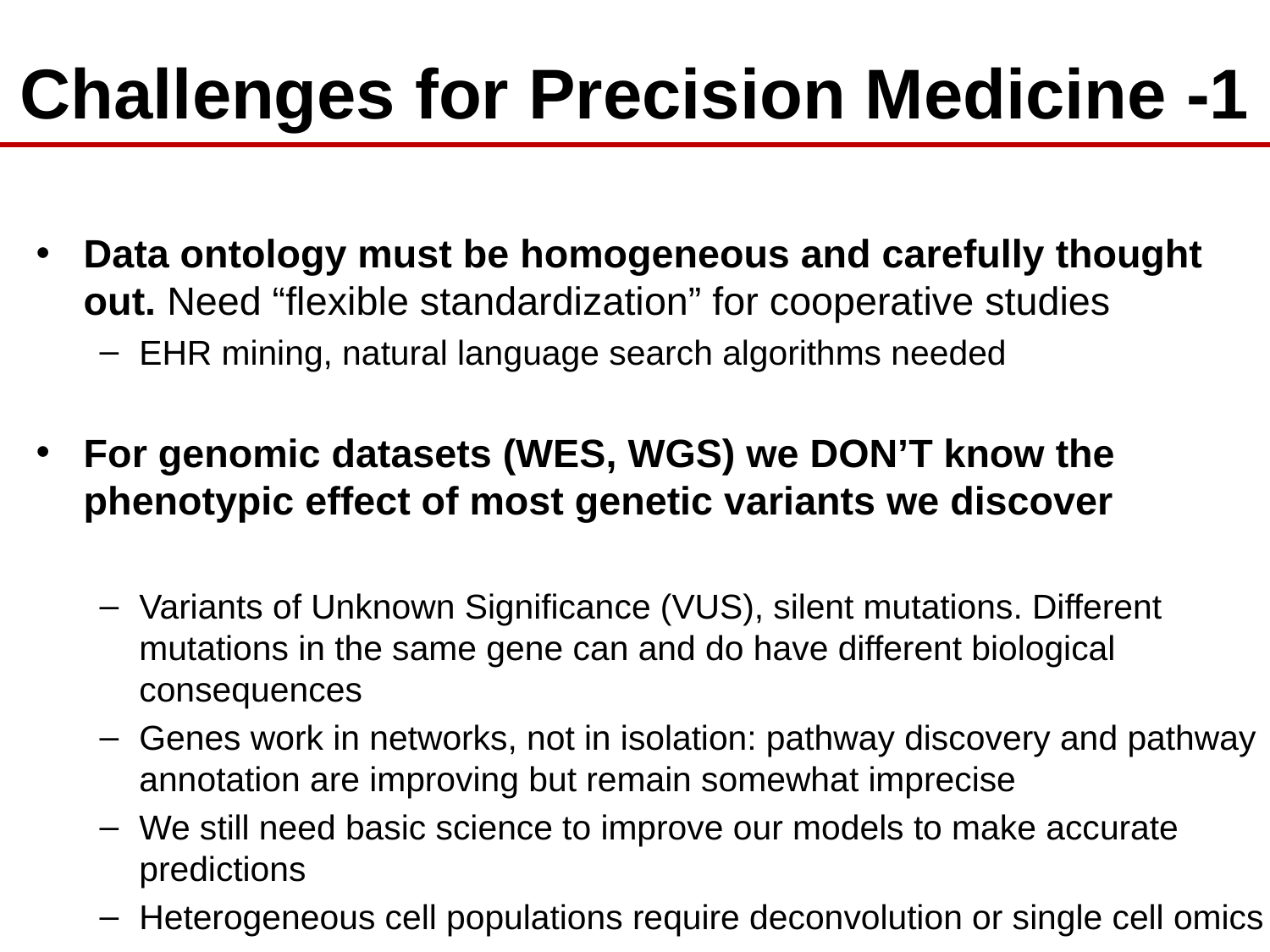

Challenges for Precision Medicine -1
Data ontology must be homogeneous and carefully thought out. Need “flexible standardization” for cooperative studies
EHR mining, natural language search algorithms needed

For genomic datasets (WES, WGS) we DON’T know the phenotypic effect of most genetic variants we discover

Variants of Unknown Significance (VUS), silent mutations. Different mutations in the same gene can and do have different biological consequences
Genes work in networks, not in isolation: pathway discovery and pathway annotation are improving but remain somewhat imprecise
We still need basic science to improve our models to make accurate predictions
Heterogeneous cell populations require deconvolution or single cell omics